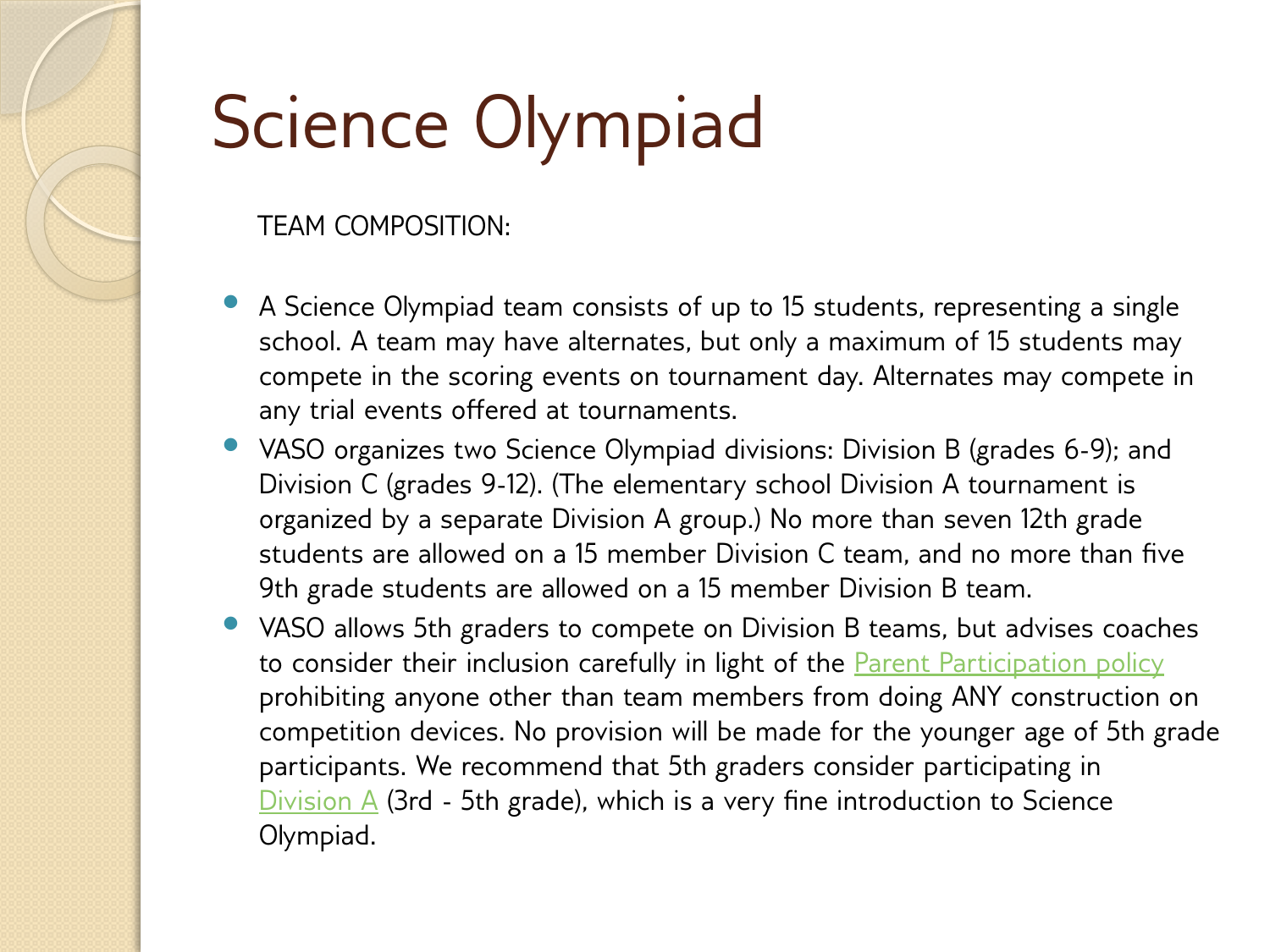

# Science Olympiad
    TEAM COMPOSITION:

A Science Olympiad team consists of up to 15 students, representing a single school. A team may have alternates, but only a maximum of 15 students may compete in the scoring events on tournament day. Alternates may compete in any trial events offered at tournaments.
VASO organizes two Science Olympiad divisions: Division B (grades 6-9); and Division C (grades 9-12). (The elementary school Division A tournament is organized by a separate Division A group.) No more than seven 12th grade students are allowed on a 15 member Division C team, and no more than five 9th grade students are allowed on a 15 member Division B team.
VASO allows 5th graders to compete on Division B teams, but advises coaches to consider their inclusion carefully in light of the Parent Participation policy prohibiting anyone other than team members from doing ANY construction on competition devices. No provision will be made for the younger age of 5th grade participants. We recommend that 5th graders consider participating in Division A (3rd - 5th grade), which is a very fine introduction to Science Olympiad.